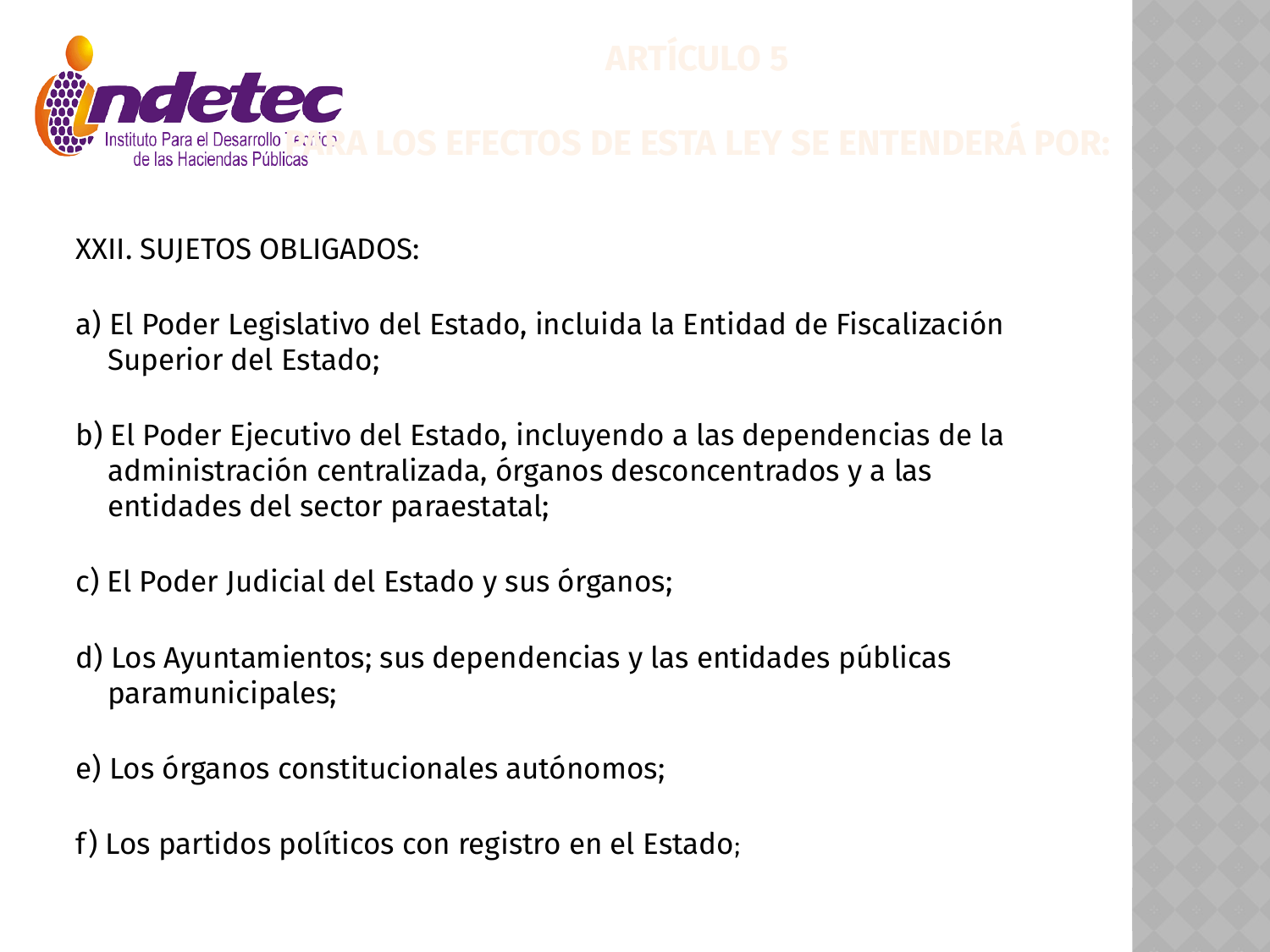

# ARTÍCULO 5   Para los efectos de esta Ley se entenderá por:
XXII. SUJETOS OBLIGADOS:

a) El Poder Legislativo del Estado, incluida la Entidad de Fiscalización Superior del Estado;

b) El Poder Ejecutivo del Estado, incluyendo a las dependencias de la administración centralizada, órganos desconcentrados y a las entidades del sector paraestatal;

c) El Poder Judicial del Estado y sus órganos;

d) Los Ayuntamientos; sus dependencias y las entidades públicas paramunicipales;

e) Los órganos constitucionales autónomos;

f) Los partidos políticos con registro en el Estado;